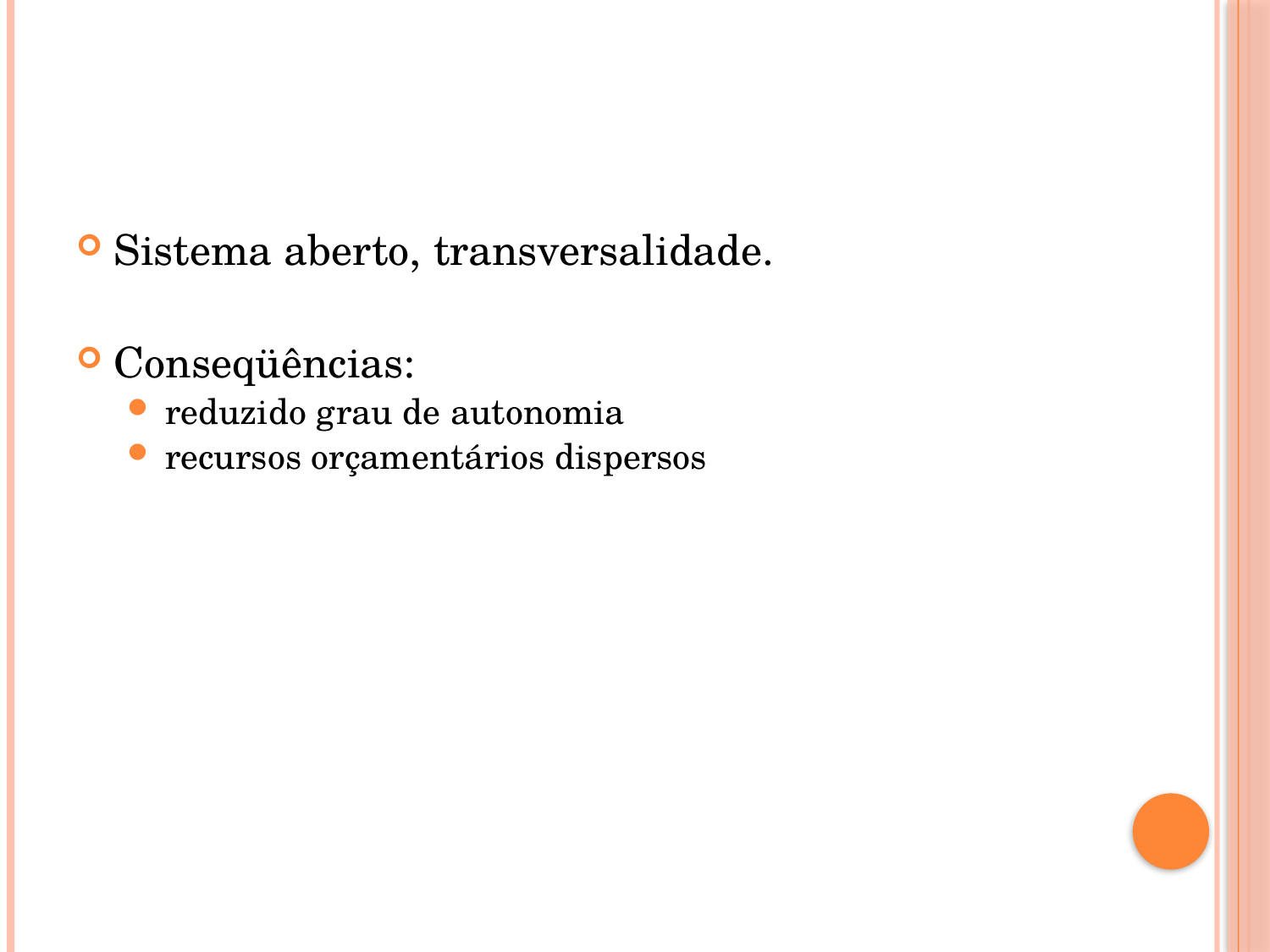

#
Sistema aberto, transversalidade.

Conseqüências:
reduzido grau de autonomia
recursos orçamentários dispersos